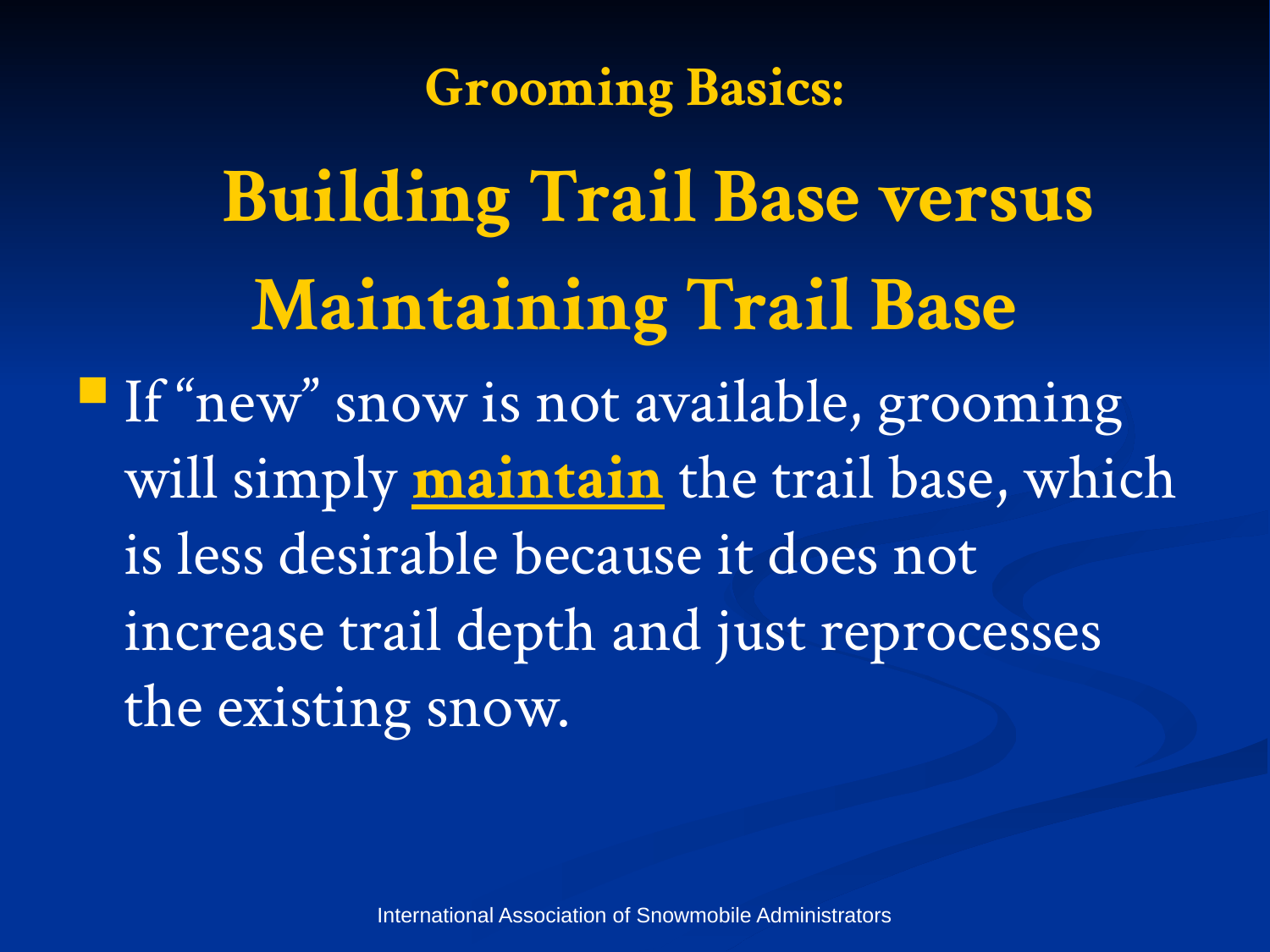

# Grooming Basics:
	Building Trail Base versus
Maintaining Trail Base
If “new” snow is not available, grooming will simply maintain the trail base, which is less desirable because it does not increase trail depth and just reprocesses the existing snow.
International Association of Snowmobile Administrators